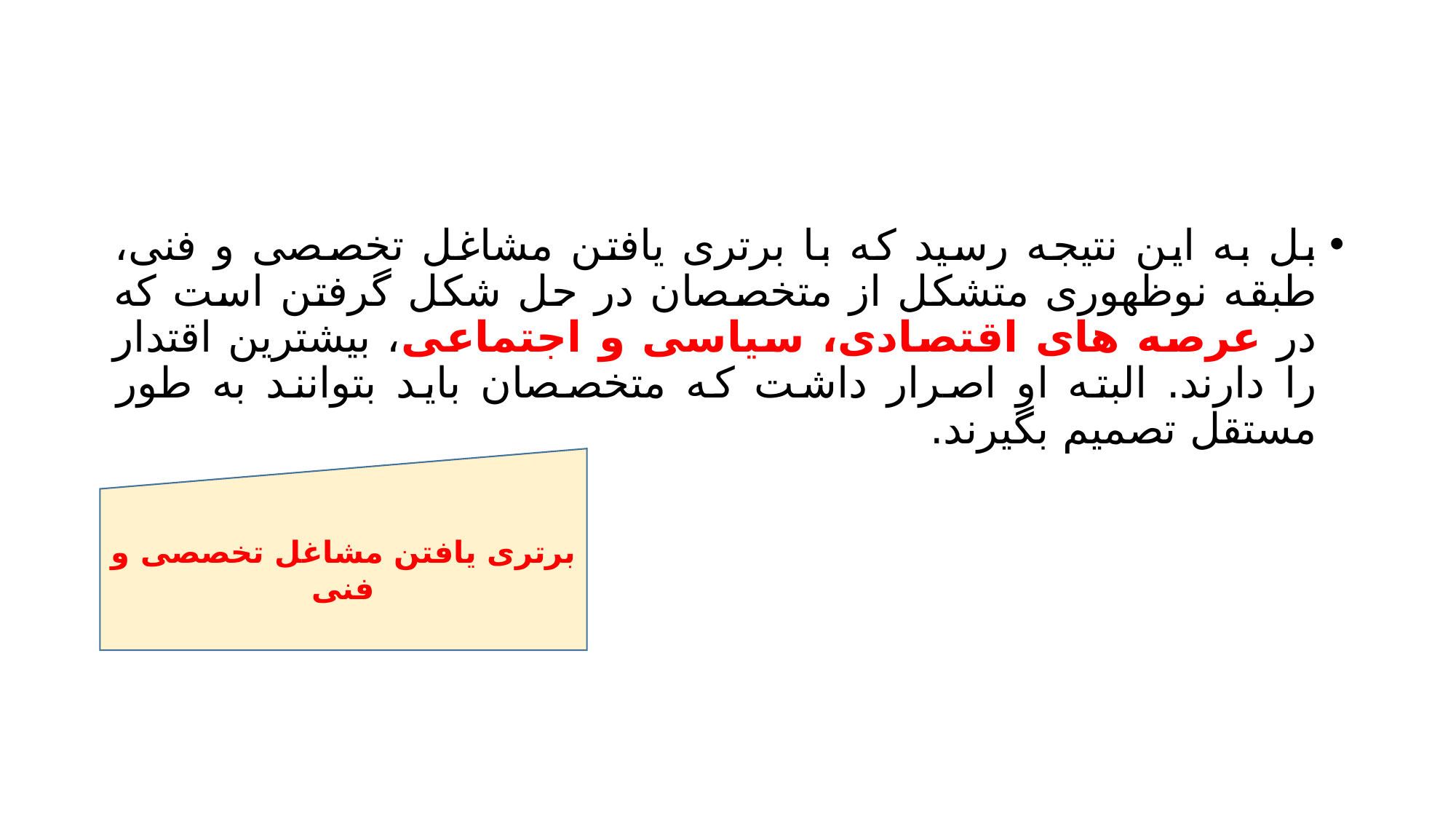

#
بل به این نتیجه رسید که با برتری یافتن مشاغل تخصصی و فنی، طبقه نوظهوری متشکل از متخصصان در حل شکل گرفتن است که در عرصه های اقتصادی، سیاسی و اجتماعی، بیشترین اقتدار را دارند. البته او اصرار داشت که متخصصان باید بتوانند به طور مستقل تصمیم بگیرند.
برتری یافتن مشاغل تخصصی و فنی